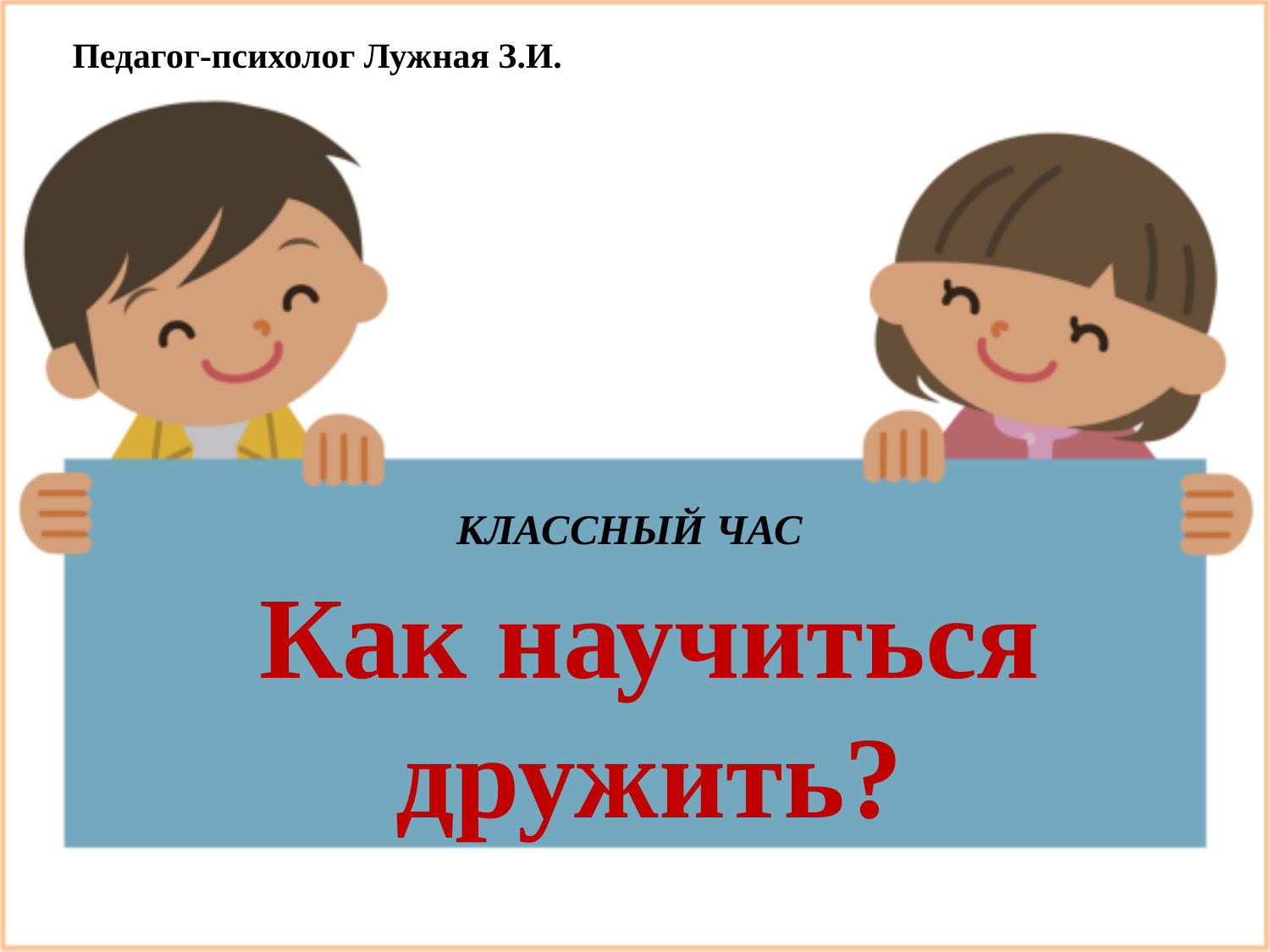

Педагог-психолог Лужная З.И.
КЛАССНЫЙ ЧАС
Как научиться дружить?